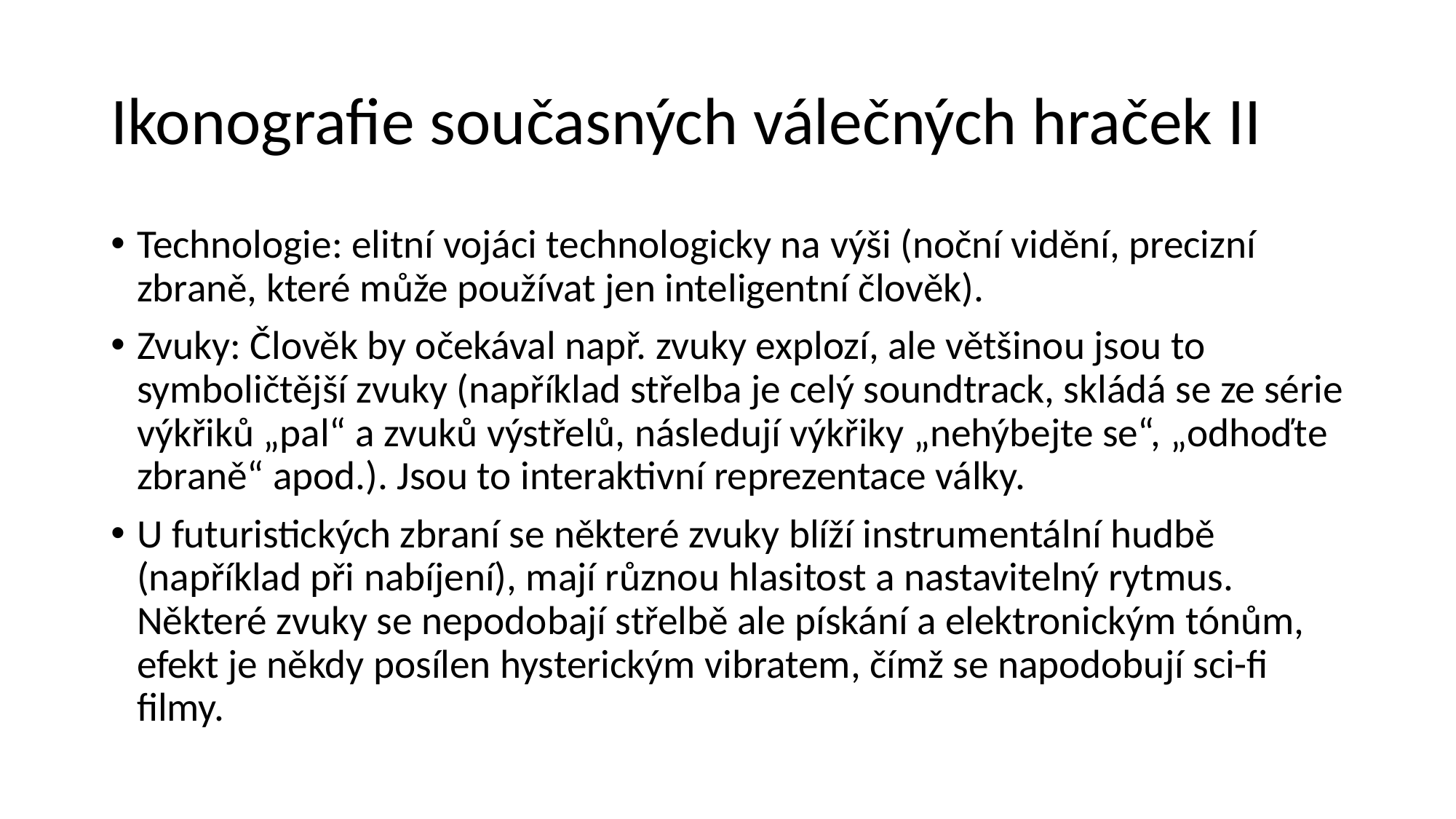

# Ikonografie současných válečných hraček II
Technologie: elitní vojáci technologicky na výši (noční vidění, precizní zbraně, které může používat jen inteligentní člověk).
Zvuky: Člověk by očekával např. zvuky explozí, ale většinou jsou to symboličtější zvuky (například střelba je celý soundtrack, skládá se ze série výkřiků „pal“ a zvuků výstřelů, následují výkřiky „nehýbejte se“, „odhoďte zbraně“ apod.). Jsou to interaktivní reprezentace války.
U futuristických zbraní se některé zvuky blíží instrumentální hudbě (například při nabíjení), mají různou hlasitost a nastavitelný rytmus. Některé zvuky se nepodobají střelbě ale pískání a elektronickým tónům, efekt je někdy posílen hysterickým vibratem, čímž se napodobují sci-fi filmy.